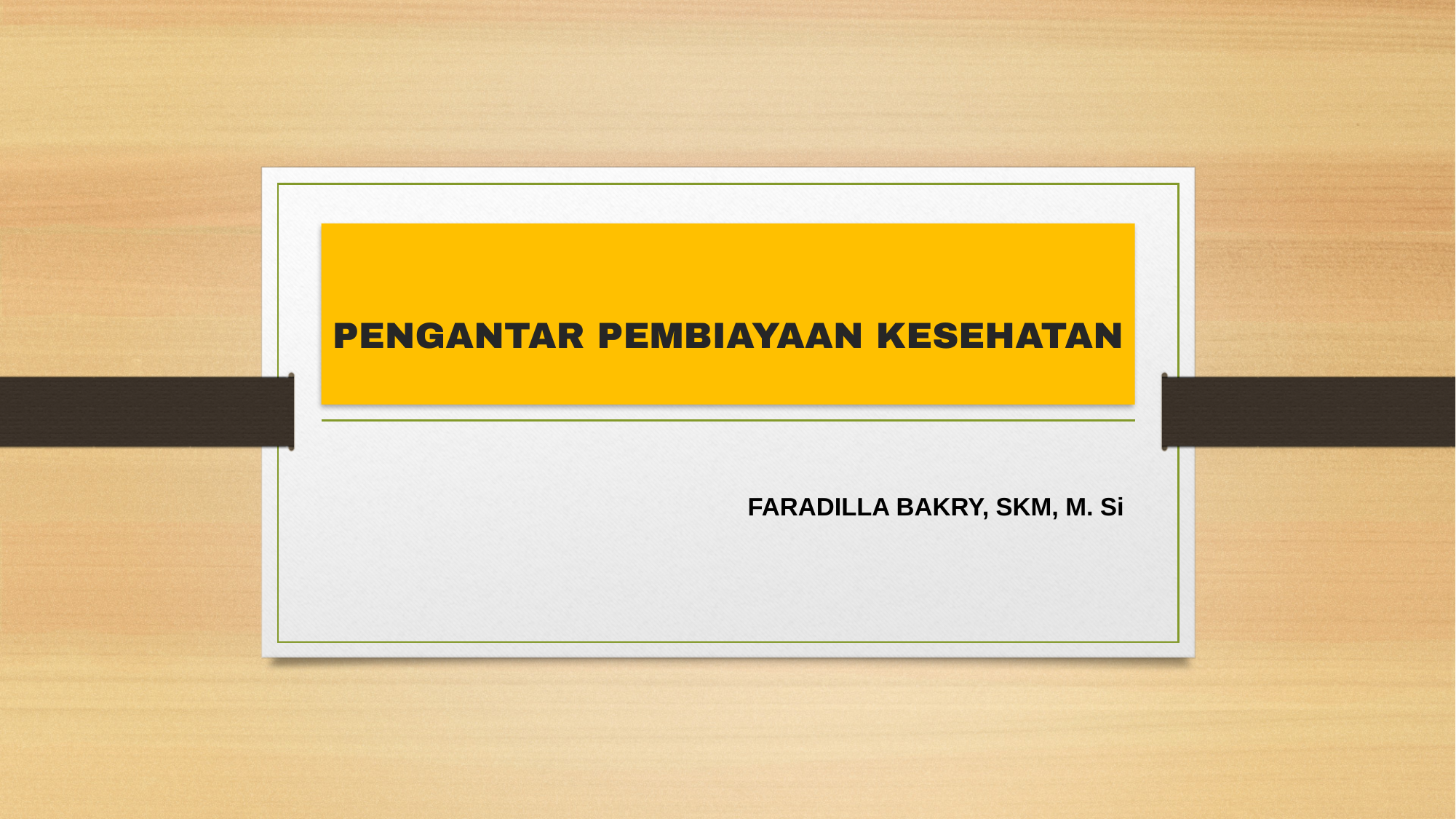

# PENGANTAR PEMBIAYAAN KESEHATAN

FARADILLA BAKRY, SKM, M. Si